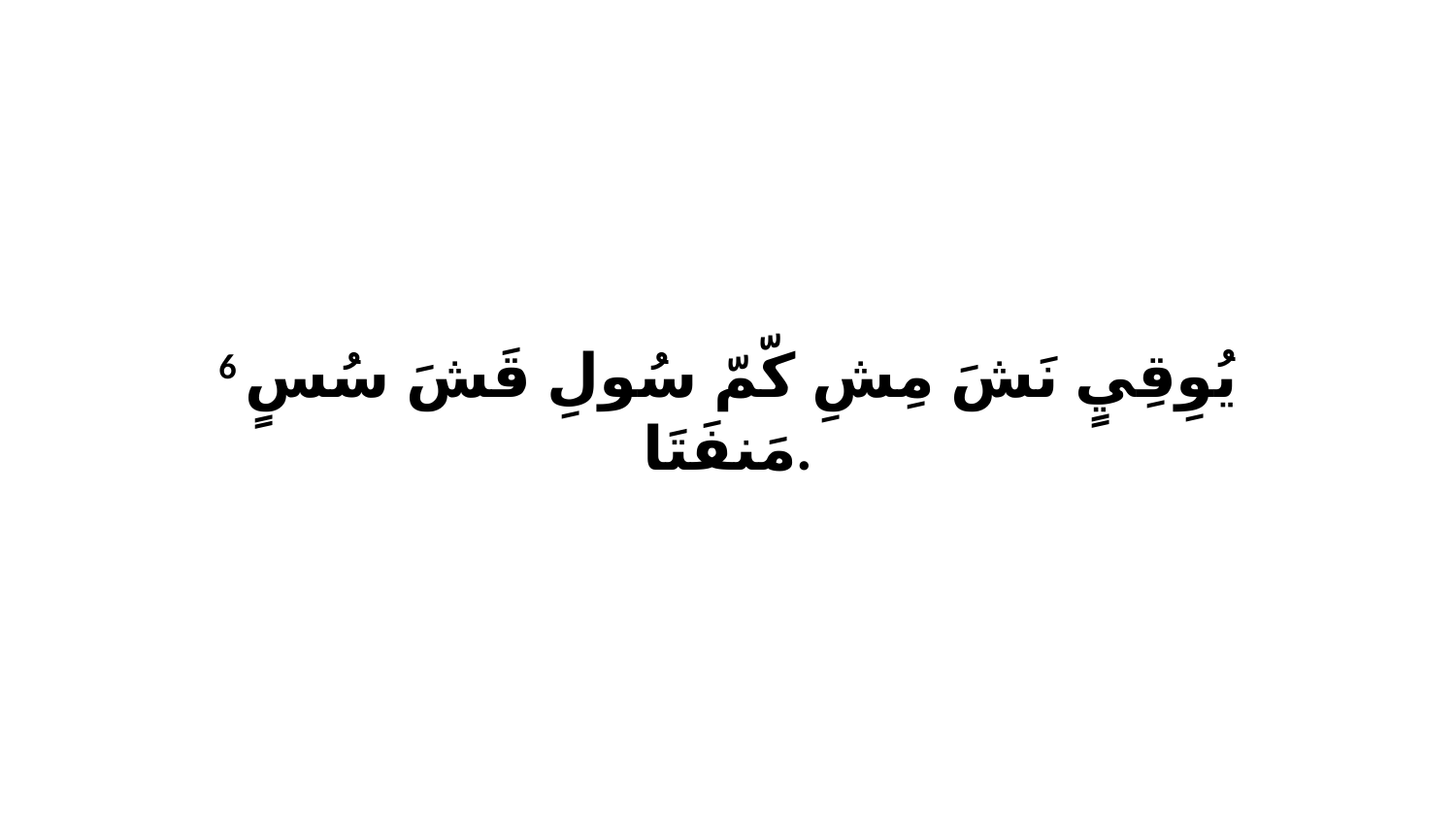

6 يُوِقِيٍ نَشَ مِشِ كّمّ سُولِ قَشَ سُسٍ مَنفَتَا.